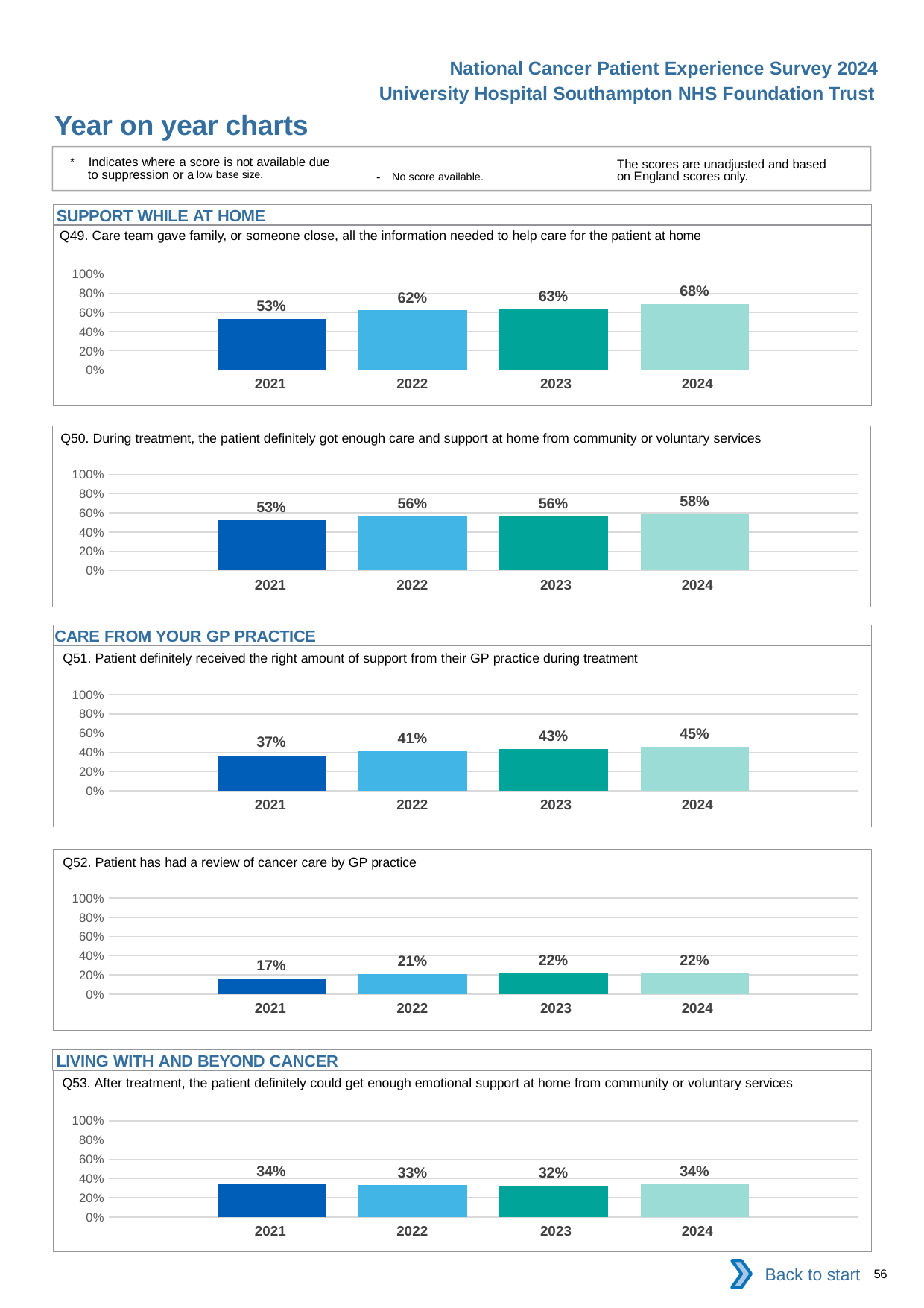

National Cancer Patient Experience Survey 2024
University Hospital Southampton NHS Foundation Trust
Year on year charts

*  Indicates where a score is not available due to suppression or a low base size.
The scores are unadjusted and based on England scores only.
- No score available.
SUPPORT WHILE AT HOME
Q49. Care team gave family, or someone close, all the information needed to help care for the patient at home

### Chart

| Category | 2021 | 2022 | 2023 | 2024 |
|---|---|---|---|---|
| Category 1 | 0.530572 | 0.6208955 | 0.6325926 | 0.6832298 |
| 2021 | 2022 | 2023 | 2024 |
| --- | --- | --- | --- |
Q50. During treatment, the patient definitely got enough care and support at home from community or voluntary services

### Chart

| Category | 2021 | 2022 | 2023 | 2024 |
|---|---|---|---|---|
| Category 1 | 0.5264798 | 0.5584726 | 0.5604113 | 0.5833333 |
| 2021 | 2022 | 2023 | 2024 |
| --- | --- | --- | --- |
CARE FROM YOUR GP PRACTICE
Q51. Patient definitely received the right amount of support from their GP practice during treatment

### Chart

| Category | 2021 | 2022 | 2023 | 2024 |
|---|---|---|---|---|
| Category 1 | 0.3673966 | 0.4131627 | 0.4318182 | 0.4536424 |
| 2021 | 2022 | 2023 | 2024 |
| --- | --- | --- | --- |
Q52. Patient has had a review of cancer care by GP practice

### Chart

| Category | 2021 | 2022 | 2023 | 2024 |
|---|---|---|---|---|
| Category 1 | 0.1664482 | 0.207765 | 0.2177503 | 0.2152975 |
| 2021 | 2022 | 2023 | 2024 |
| --- | --- | --- | --- |
LIVING WITH AND BEYOND CANCER
Q53. After treatment, the patient definitely could get enough emotional support at home from community or voluntary services

### Chart

| Category | 2021 | 2022 | 2023 | 2024 |
|---|---|---|---|---|
| Category 1 | 0.3350254 | 0.3272727 | 0.3245614 | 0.338843 |
| 2021 | 2022 | 2023 | 2024 |
| --- | --- | --- | --- |
Back to start

56